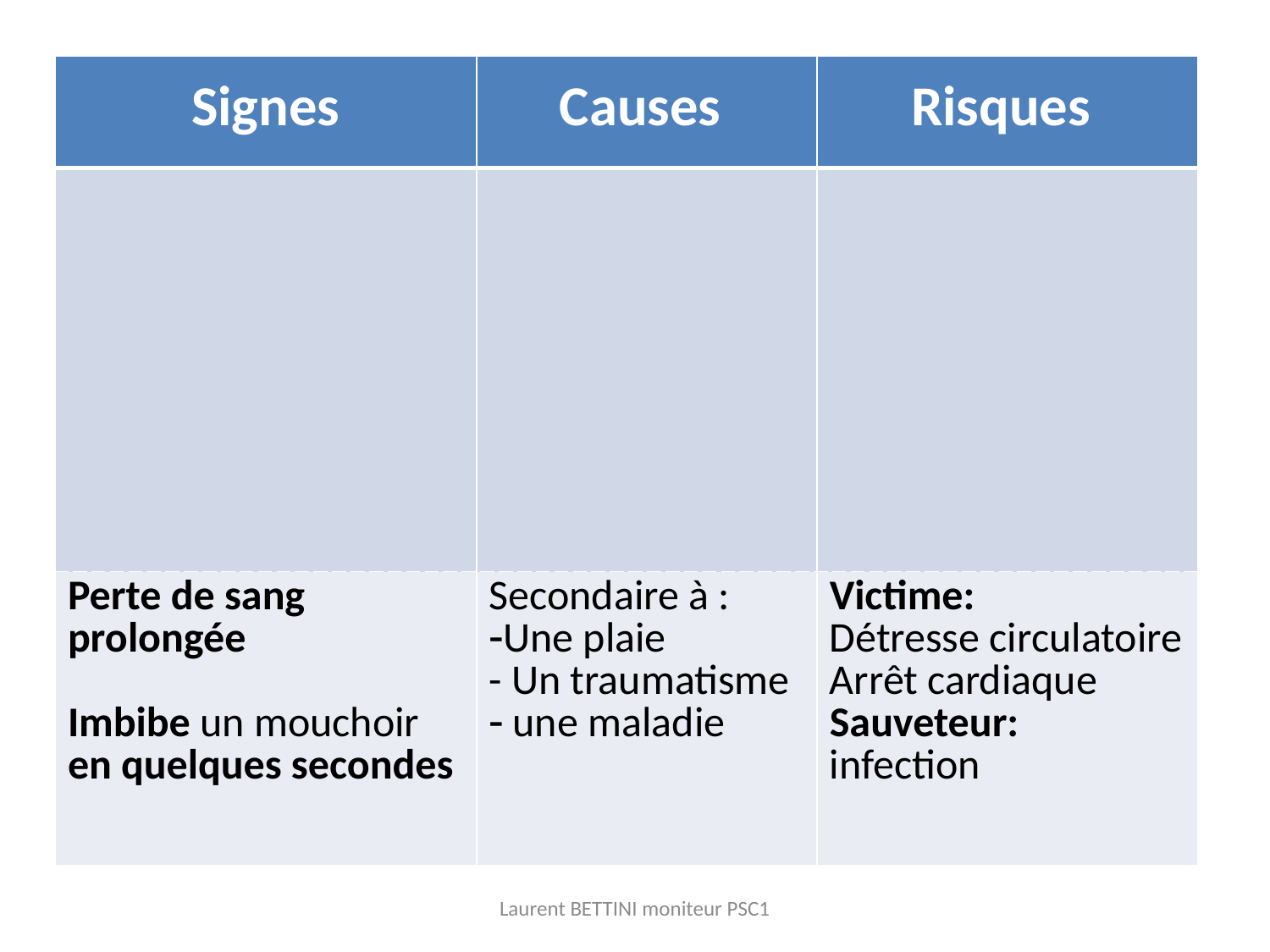

| Signes | Causes | Risques |
| --- | --- | --- |
|  |  |  |
| Perte de sang prolongée Imbibe un mouchoir en quelques secondes | Secondaire à : Une plaie - Un traumatisme une maladie | Victime: Détresse circulatoire Arrêt cardiaque Sauveteur: infection |
Laurent BETTINI moniteur PSC1